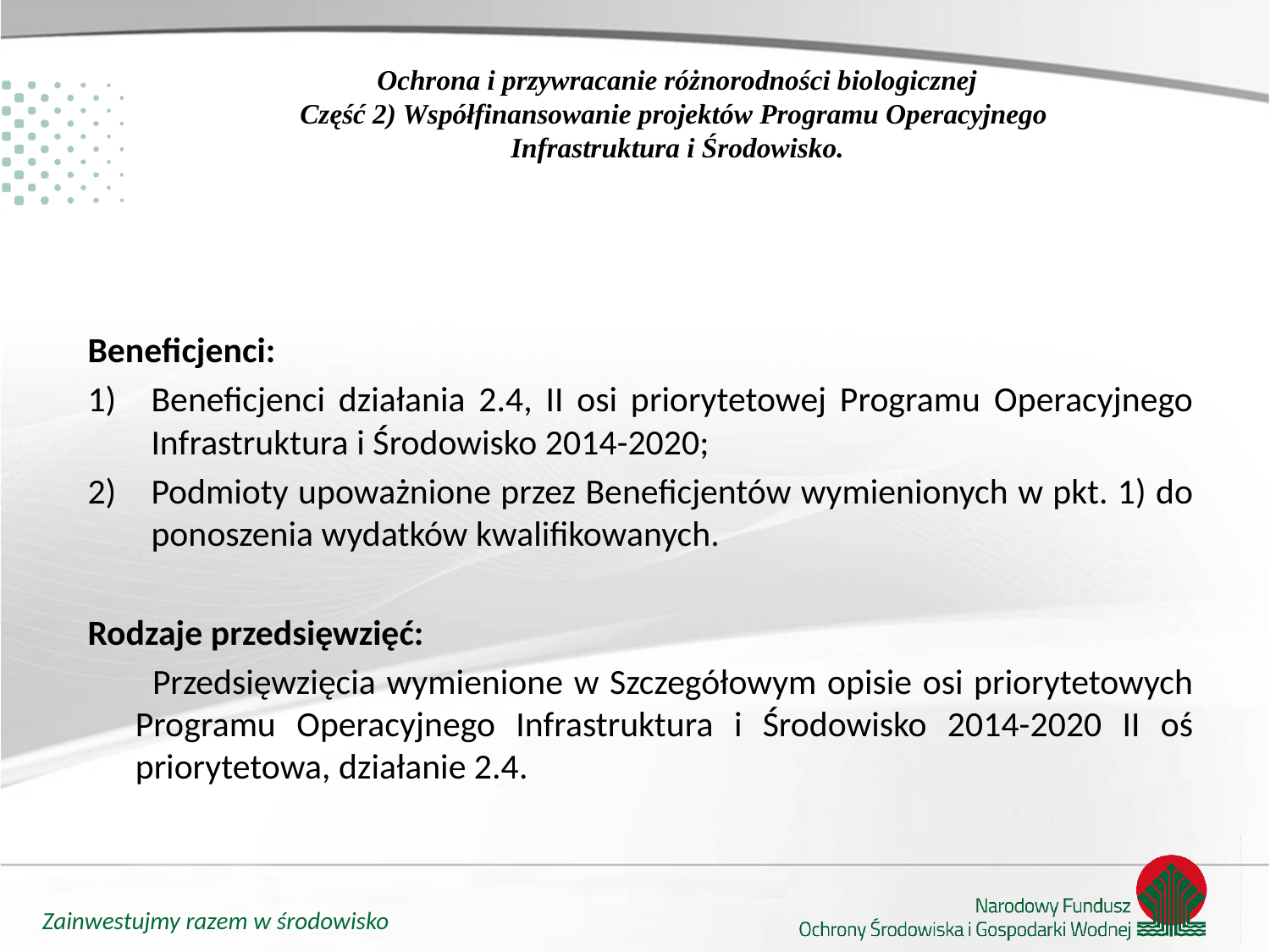

# Ochrona i przywracanie różnorodności biologicznej Część 2) Współfinansowanie projektów Programu Operacyjnego Infrastruktura i Środowisko.

Beneficjenci:
Beneficjenci działania 2.4, II osi priorytetowej Programu Operacyjnego Infrastruktura i Środowisko 2014-2020;
Podmioty upoważnione przez Beneficjentów wymienionych w pkt. 1) do ponoszenia wydatków kwalifikowanych.

Rodzaje przedsięwzięć:
      Przedsięwzięcia wymienione w Szczegółowym opisie osi priorytetowych Programu Operacyjnego Infrastruktura i Środowisko 2014-2020 II oś priorytetowa, działanie 2.4.